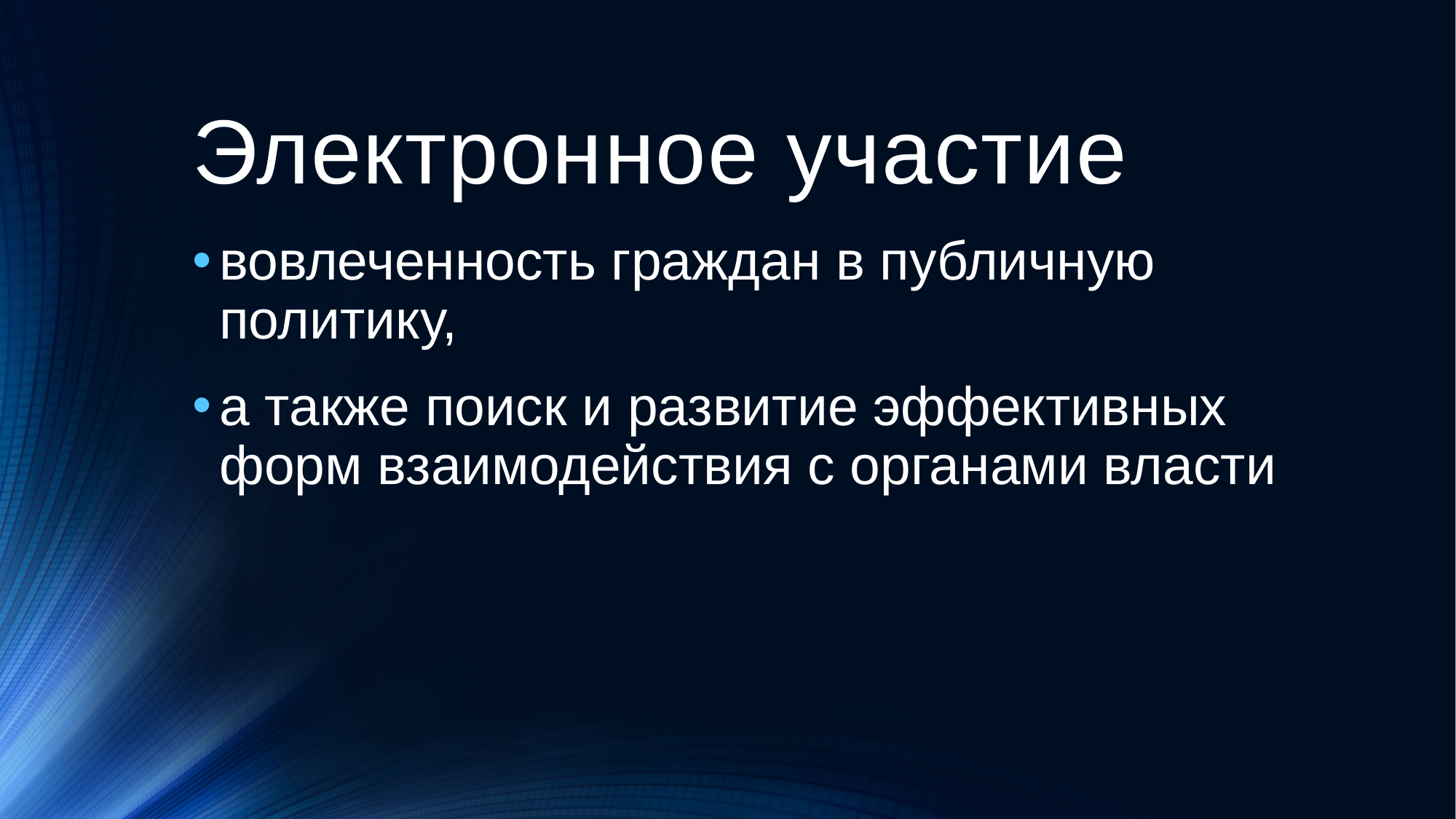

# Электронное участие
вовлеченность граждан в публичную политику,
а также поиск и развитие эффективных форм взаимодействия с органами власти